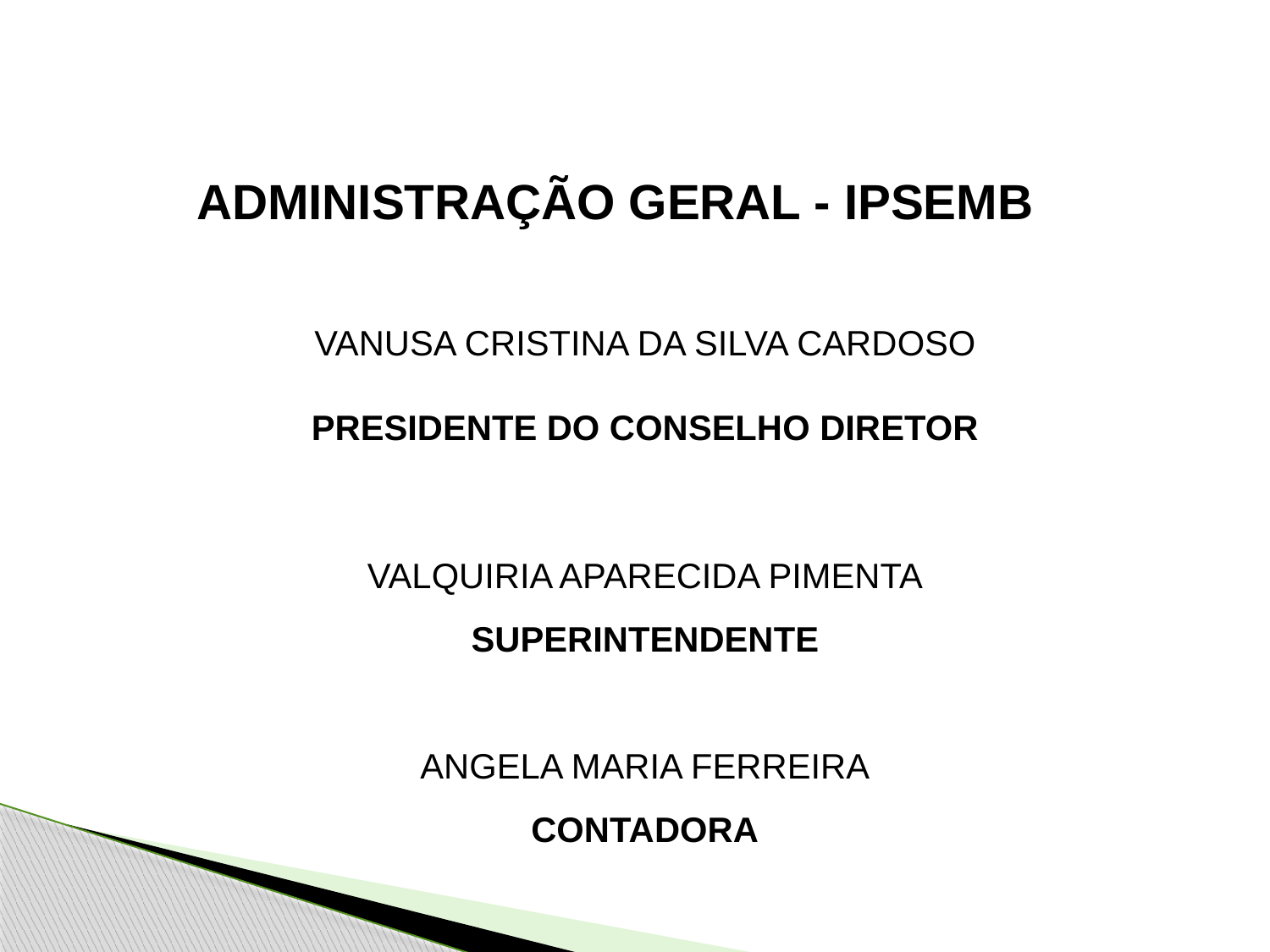

ADMINISTRAÇÃO GERAL - IPSEMB

VANUSA CRISTINA DA SILVA CARDOSO

PRESIDENTE DO CONSELHO DIRETOR

VALQUIRIA APARECIDA PIMENTA
SUPERINTENDENTE

ANGELA MARIA FERREIRA
CONTADORA